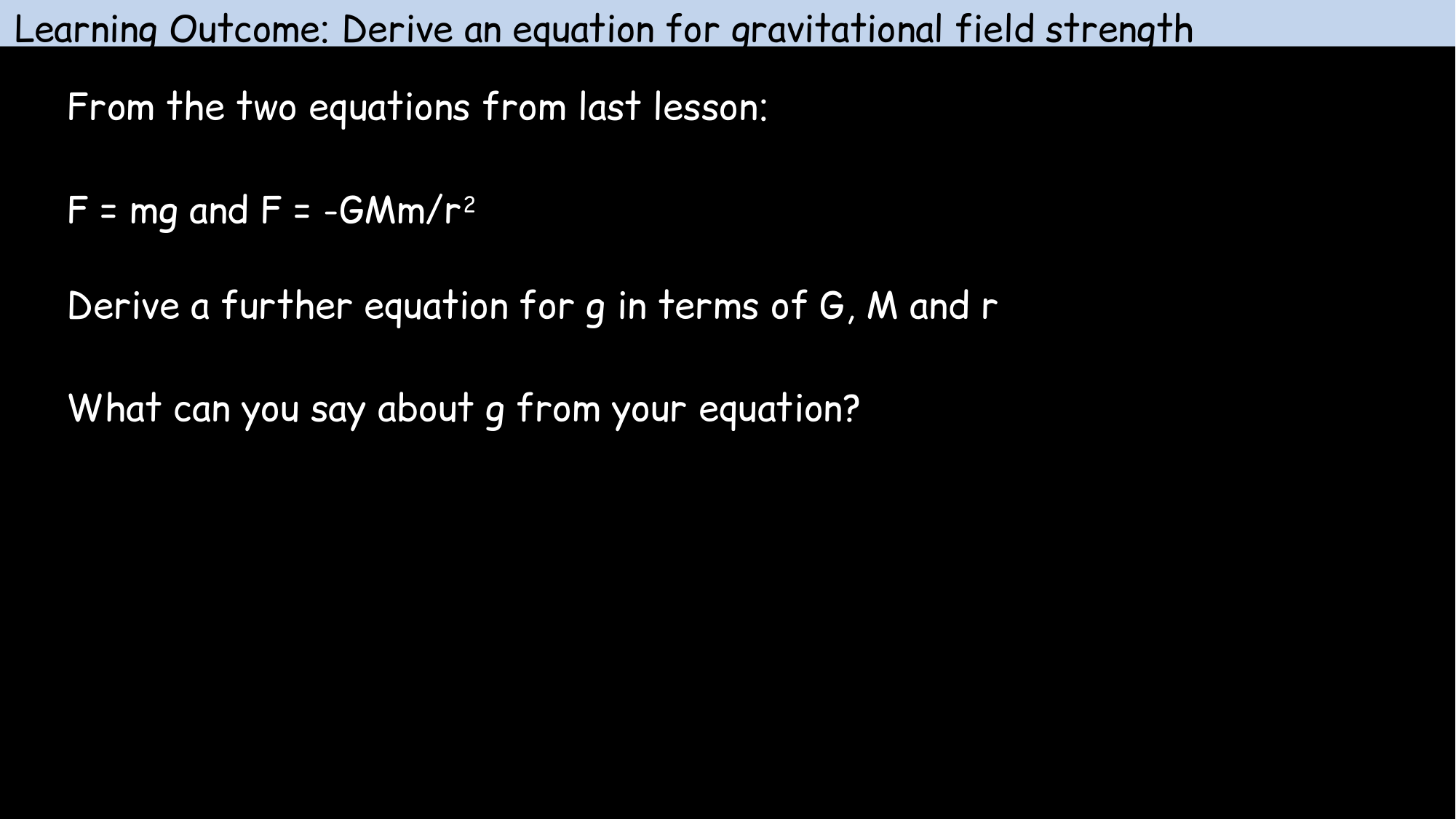

Learning Outcome: Derive an equation for gravitational field strength
From the two equations from last lesson:

F = mg and F = -GMm/r2

Derive a further equation for g in terms of G, M and r

What can you say about g from your equation?